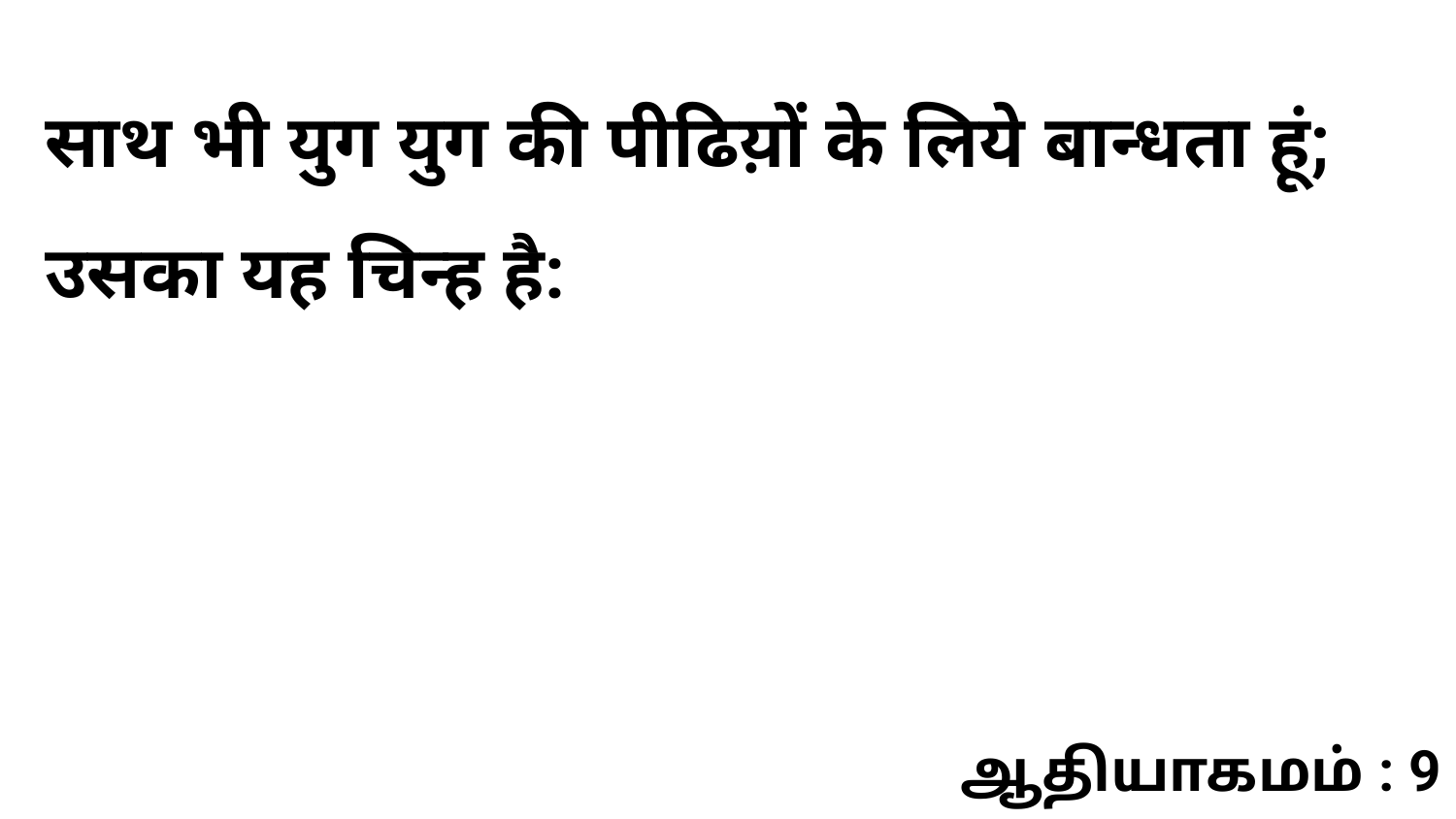

साथ भी युग युग की पीढिय़ों के लिये बान्धता हूं; उसका यह चिन्ह है:
ஆதியாகமம் : 9